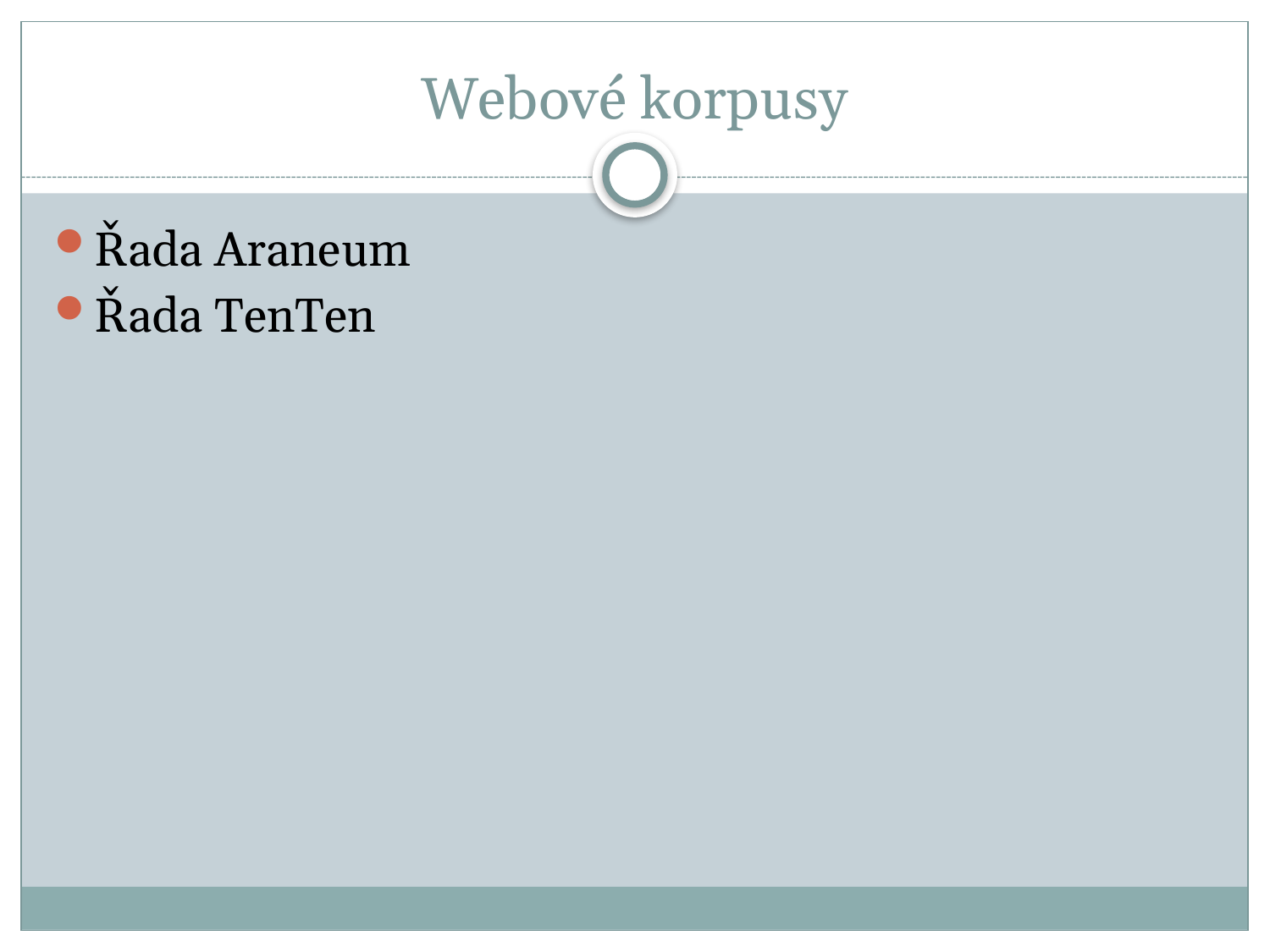

# Webové korpusy
Řada Araneum
Řada TenTen